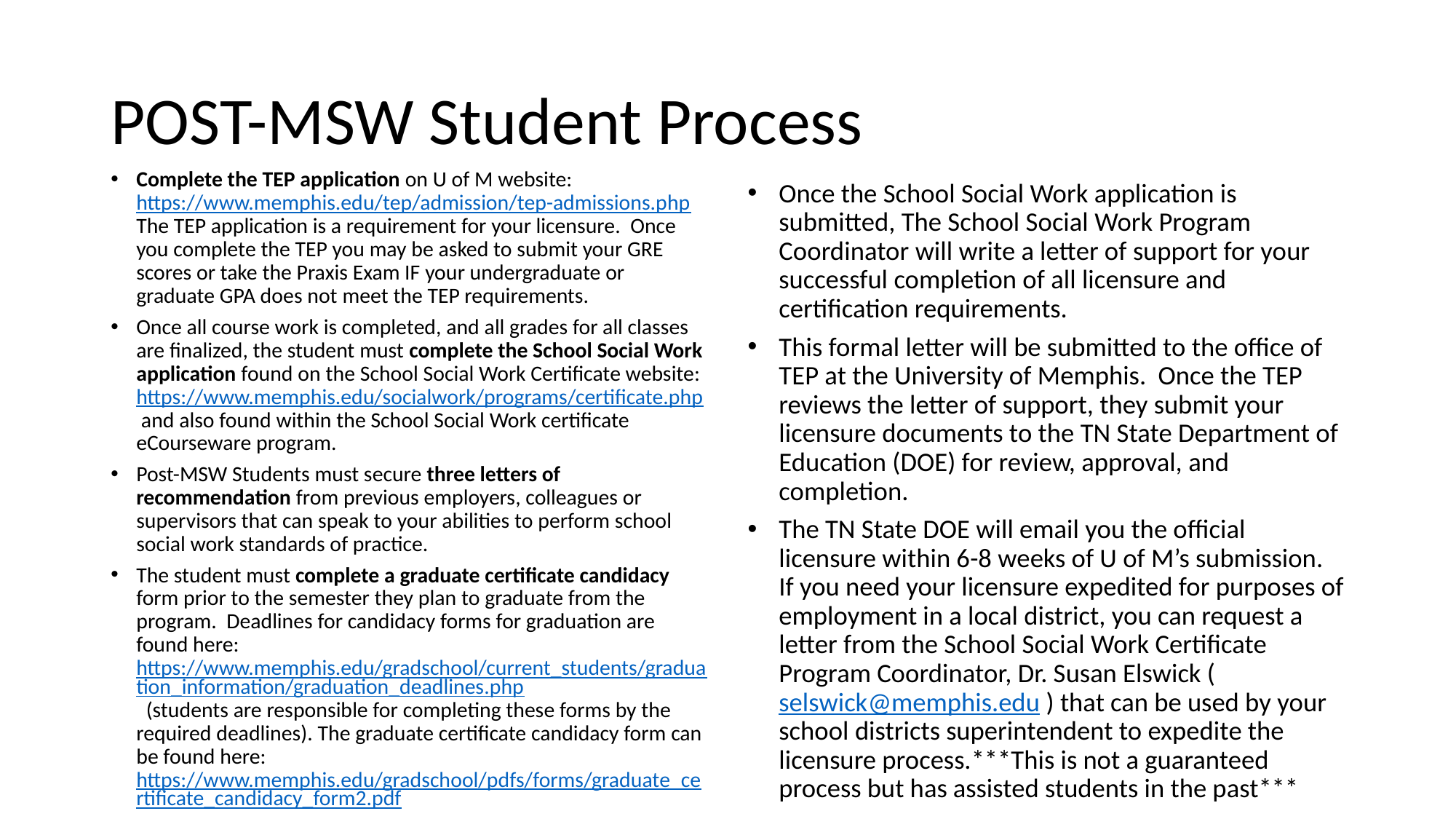

# POST-MSW Student Process
Complete the TEP application on U of M website: https://www.memphis.edu/tep/admission/tep-admissions.php    The TEP application is a requirement for your licensure.  Once you complete the TEP you may be asked to submit your GRE scores or take the Praxis Exam IF your undergraduate or graduate GPA does not meet the TEP requirements.
Once all course work is completed, and all grades for all classes are finalized, the student must complete the School Social Work application found on the School Social Work Certificate website: https://www.memphis.edu/socialwork/programs/certificate.php  and also found within the School Social Work certificate eCourseware program.
Post-MSW Students must secure three letters of recommendation from previous employers, colleagues or supervisors that can speak to your abilities to perform school social work standards of practice.
The student must complete a graduate certificate candidacy form prior to the semester they plan to graduate from the program.  Deadlines for candidacy forms for graduation are found here: https://www.memphis.edu/gradschool/current_students/graduation_information/graduation_deadlines.php  (students are responsible for completing these forms by the required deadlines). The graduate certificate candidacy form can be found here: https://www.memphis.edu/gradschool/pdfs/forms/graduate_certificate_candidacy_form2.pdf

Once the School Social Work application is submitted, The School Social Work Program Coordinator will write a letter of support for your successful completion of all licensure and certification requirements.
This formal letter will be submitted to the office of TEP at the University of Memphis.  Once the TEP reviews the letter of support, they submit your licensure documents to the TN State Department of Education (DOE) for review, approval, and completion.
The TN State DOE will email you the official licensure within 6-8 weeks of U of M’s submission.  If you need your licensure expedited for purposes of employment in a local district, you can request a letter from the School Social Work Certificate Program Coordinator, Dr. Susan Elswick (selswick@memphis.edu ) that can be used by your school districts superintendent to expedite the licensure process.***This is not a guaranteed process but has assisted students in the past***